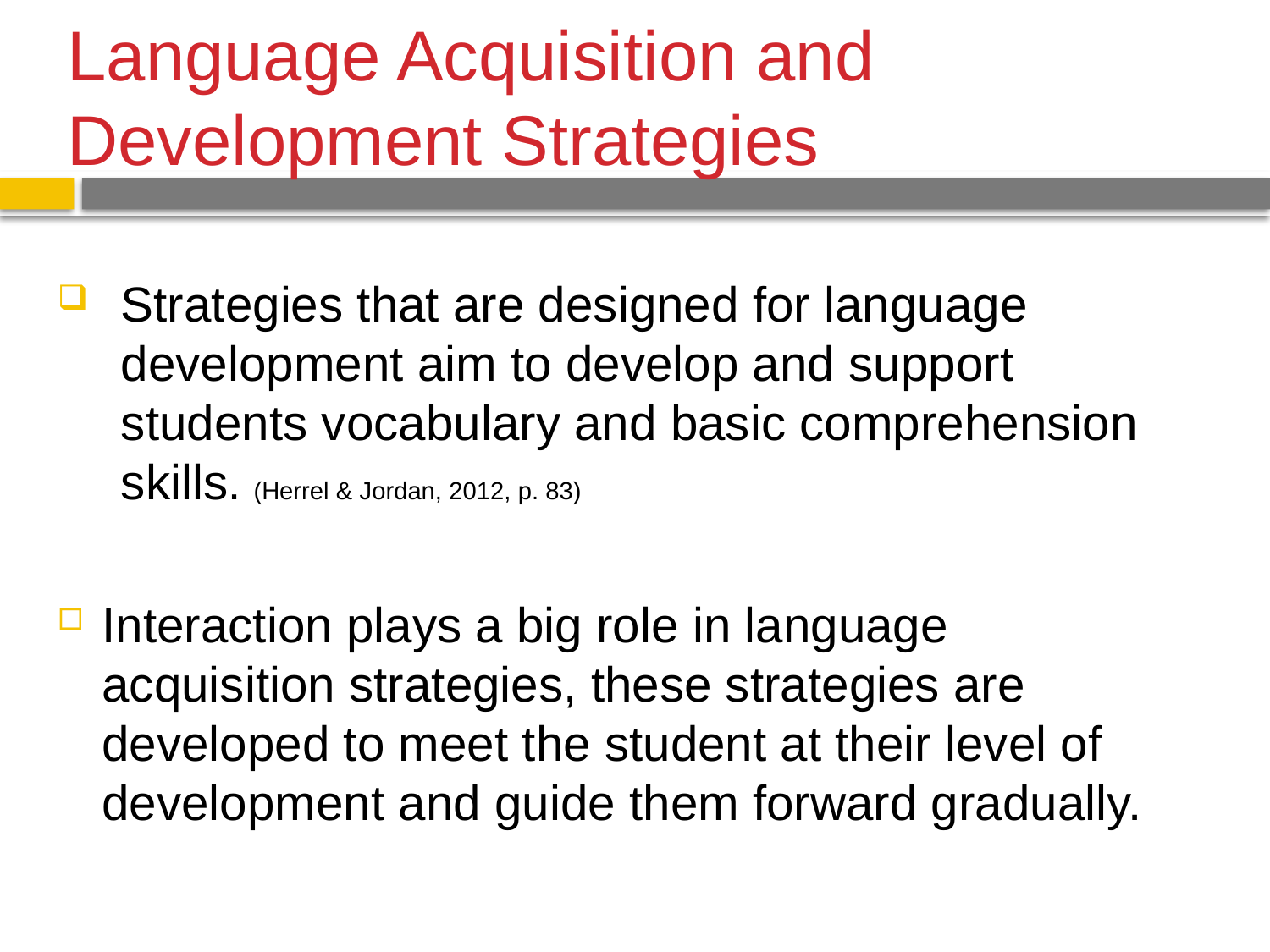

# Language Acquisition and Development Strategies
Strategies that are designed for language development aim to develop and support students vocabulary and basic comprehension skills. (Herrel & Jordan, 2012, p. 83)

Interaction plays a big role in language acquisition strategies, these strategies are developed to meet the student at their level of development and guide them forward gradually.